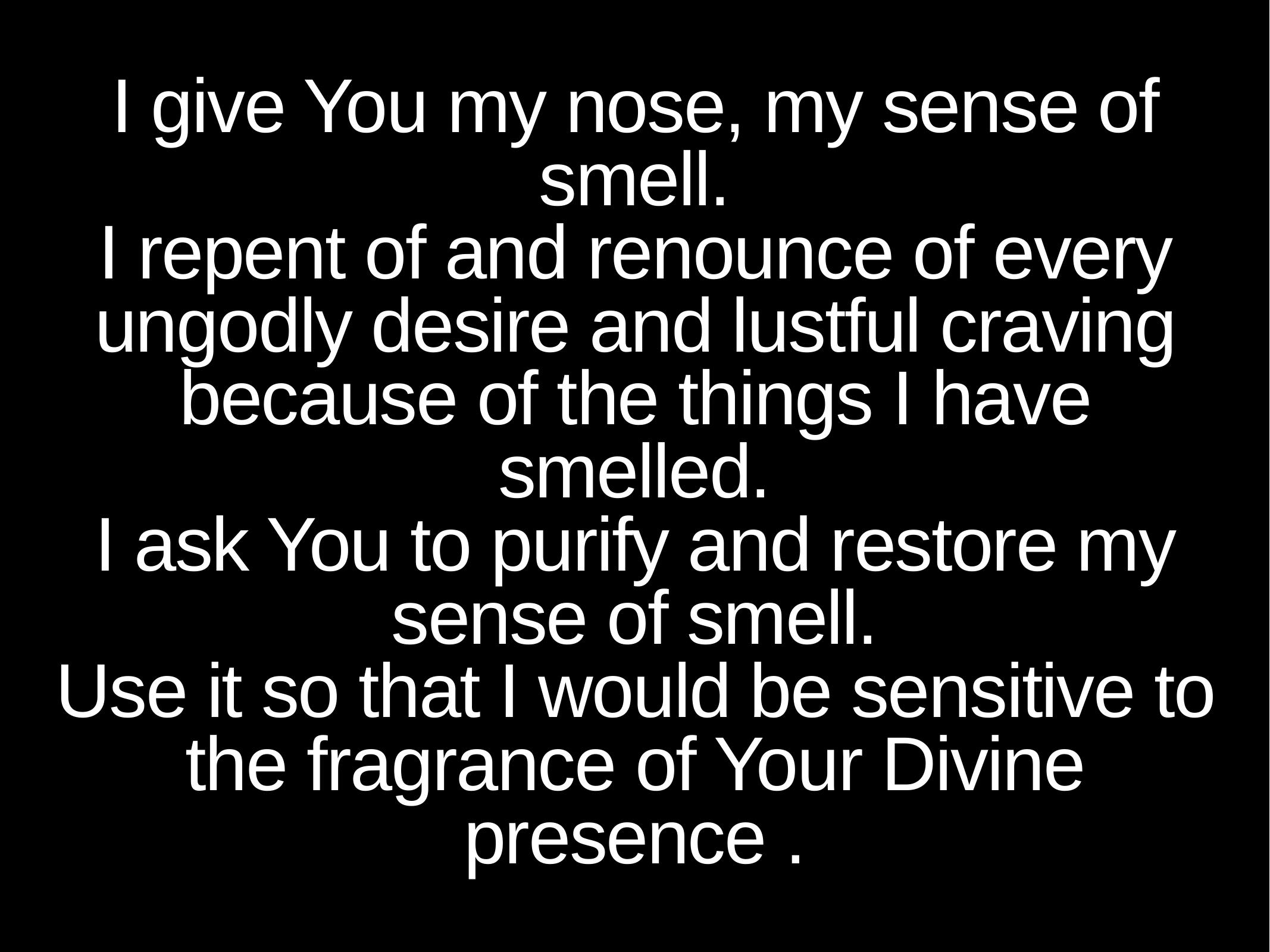

I give You my nose, my sense of smell.
I repent of and renounce of every ungodly desire and lustful craving because of the things I have smelled.
I ask You to purify and restore my sense of smell.
Use it so that I would be sensitive to the fragrance of Your Divine presence .